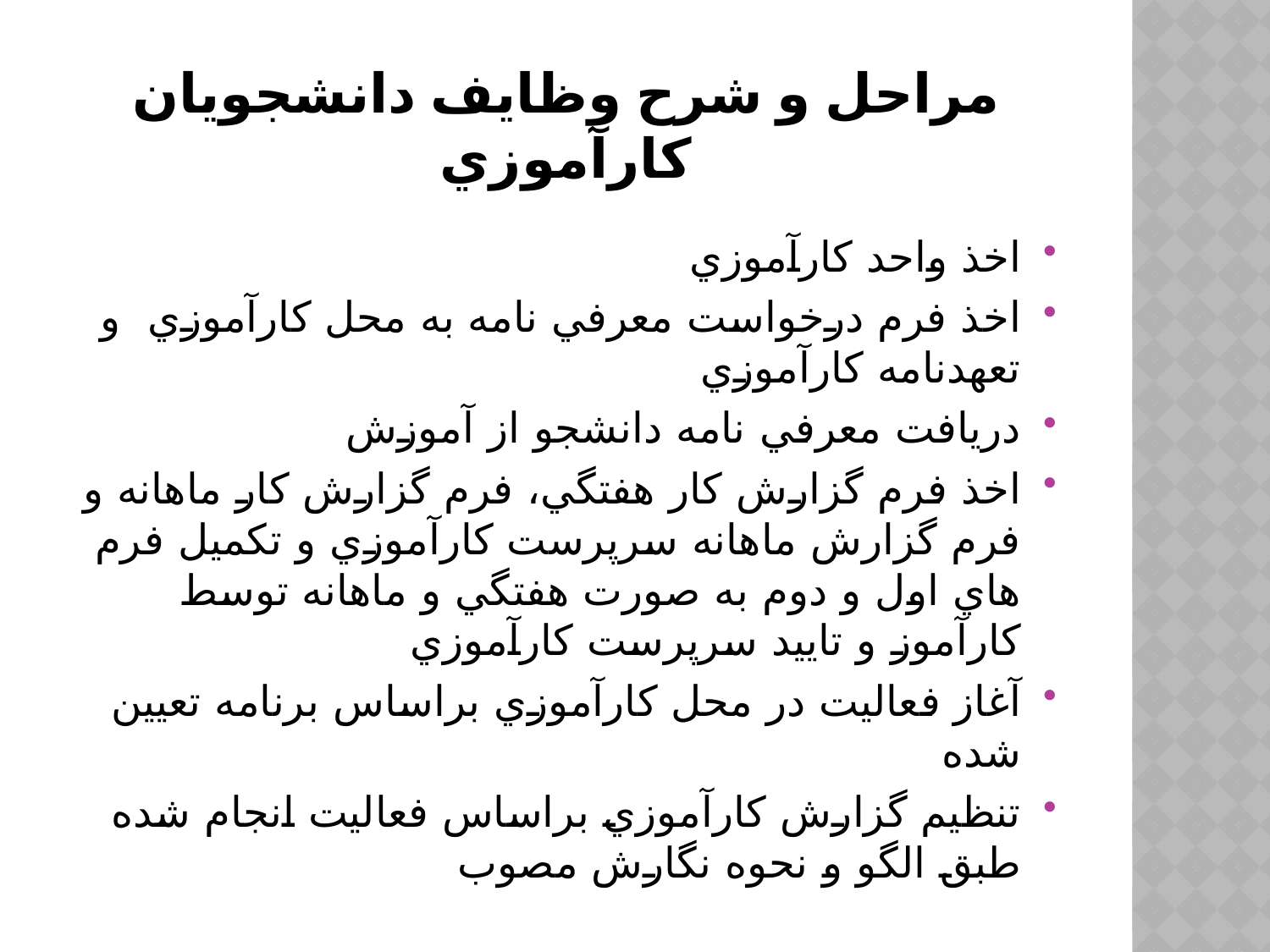

# مراحل و شرح وظايف دانشجويان كارآموزي
اخذ واحد كارآموزي
اخذ فرم درخواست معرفي نامه به محل كارآموزي  و تعهدنامه كارآموزي
دريافت معرفي نامه دانشجو از آموزش
اخذ فرم گزارش كار هفتگي، فرم گزارش كار ماهانه و فرم گزارش ماهانه سرپرست كارآموزي و تكميل فرم هاي اول و دوم به صورت هفتگي و ماهانه توسط كارآموز و تاييد سرپرست كارآموزي
آغاز فعاليت در محل كارآموزي براساس برنامه تعيين شده
تنظيم گزارش كارآموزي براساس فعاليت انجام شده طبق الگو و نحوه نگارش مصوب